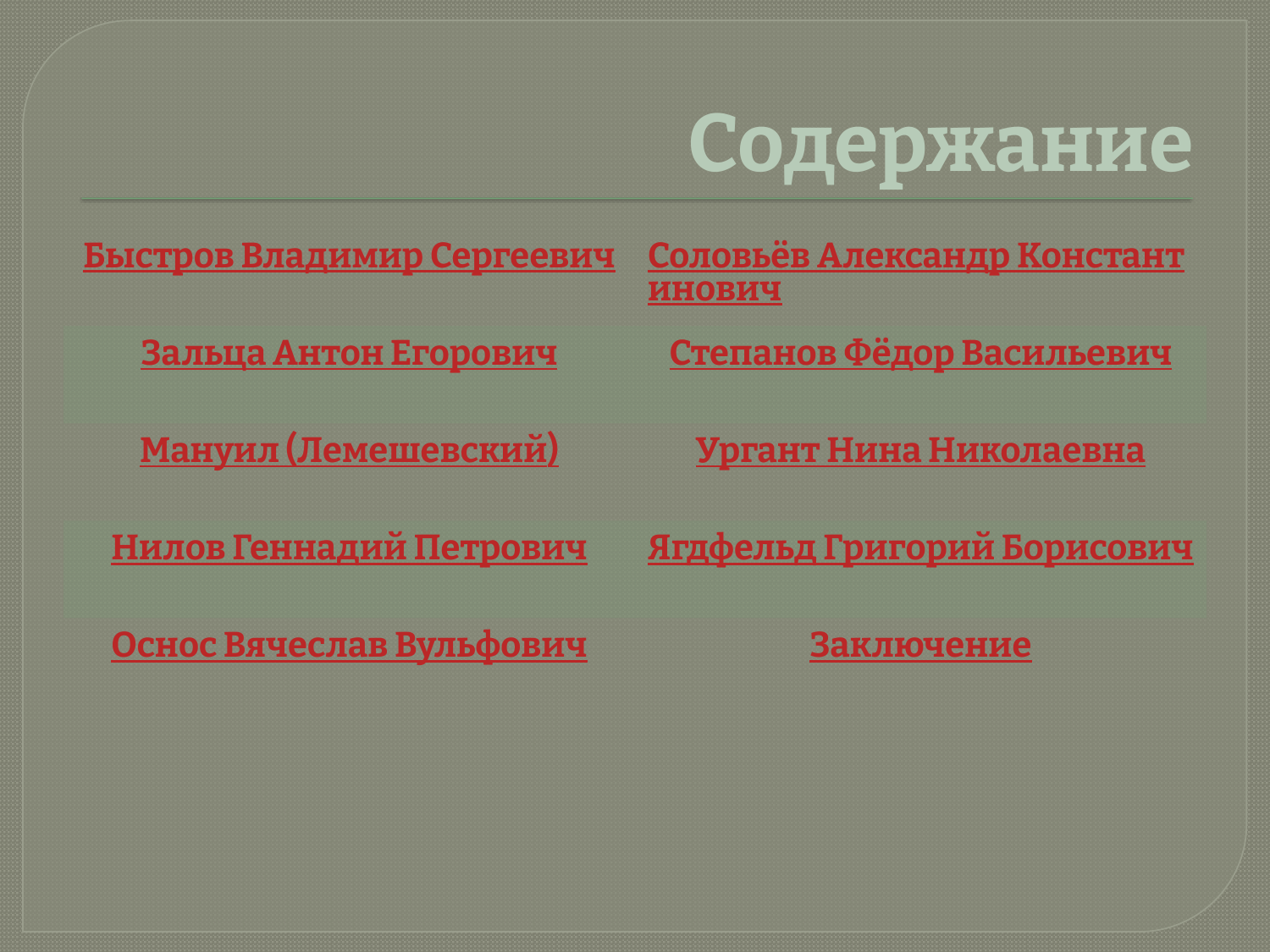

# Содержание
| Быстров Владимир Сергеевич | Соловьёв Александр Константинович |
| --- | --- |
| Зальца Антон Егорович | Степанов Фёдор Васильевич |
| Мануил (Лемешевский) | Ургант Нина Николаевна |
| Нилов Геннадий Петрович | Ягдфельд Григорий Борисович |
| Оснос Вячеслав Вульфович | Заключение |